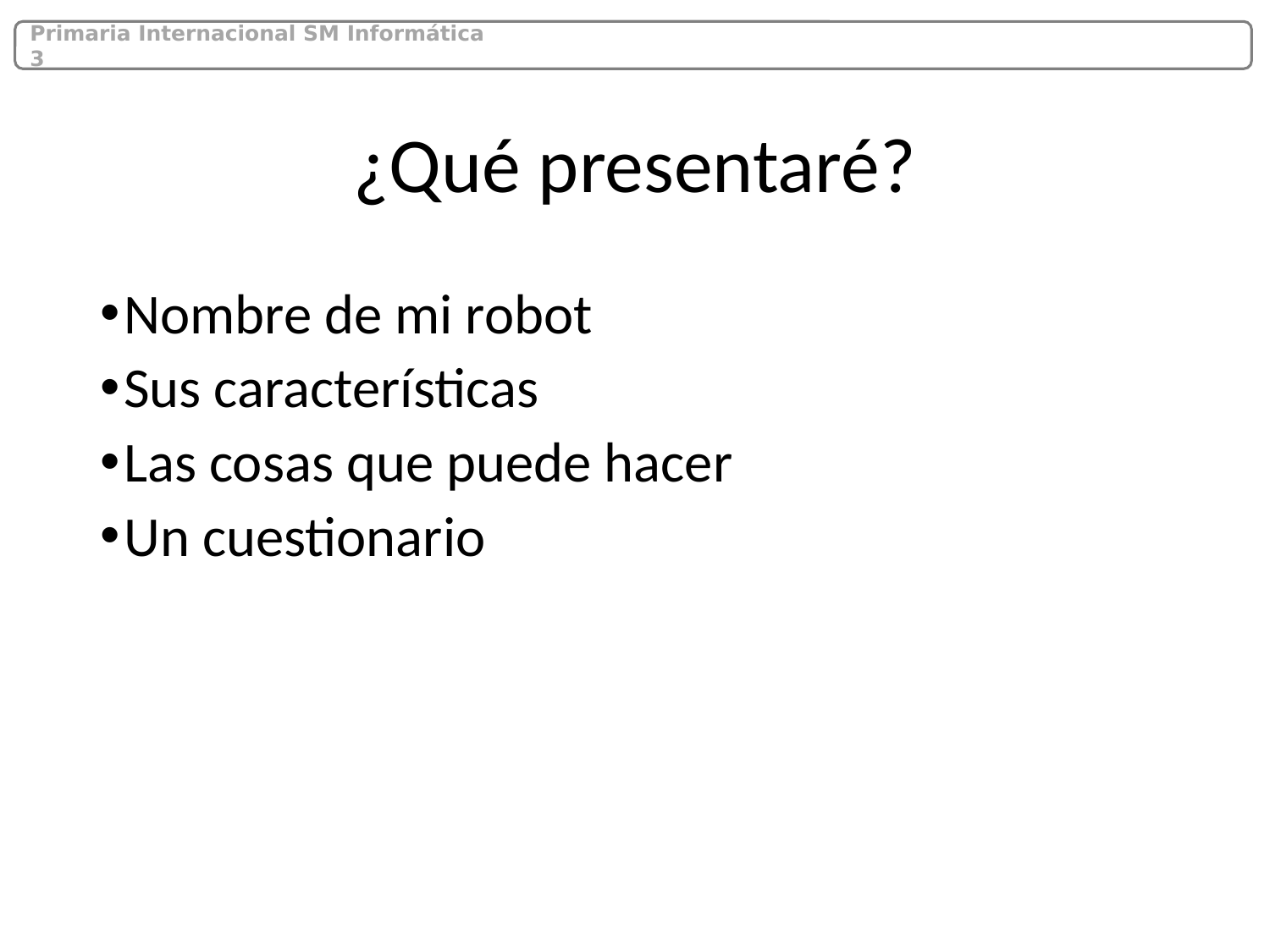

Primaria Internacional SM Informática 					                        3
# ¿Qué presentaré?
Nombre de mi robot
Sus características
Las cosas que puede hacer
Un cuestionario